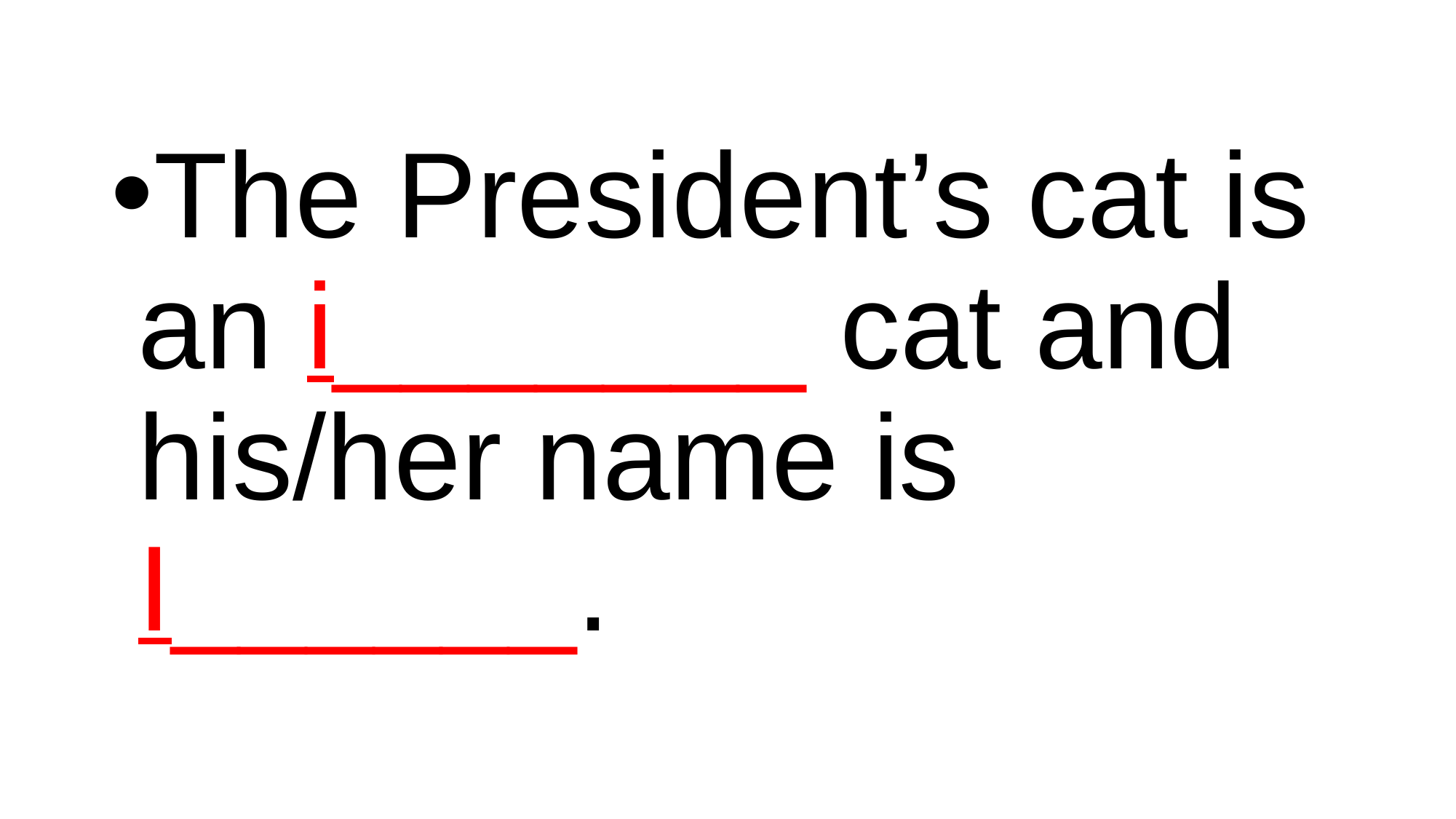

#
The President’s cat is an i_______ cat and his/her name is I______.